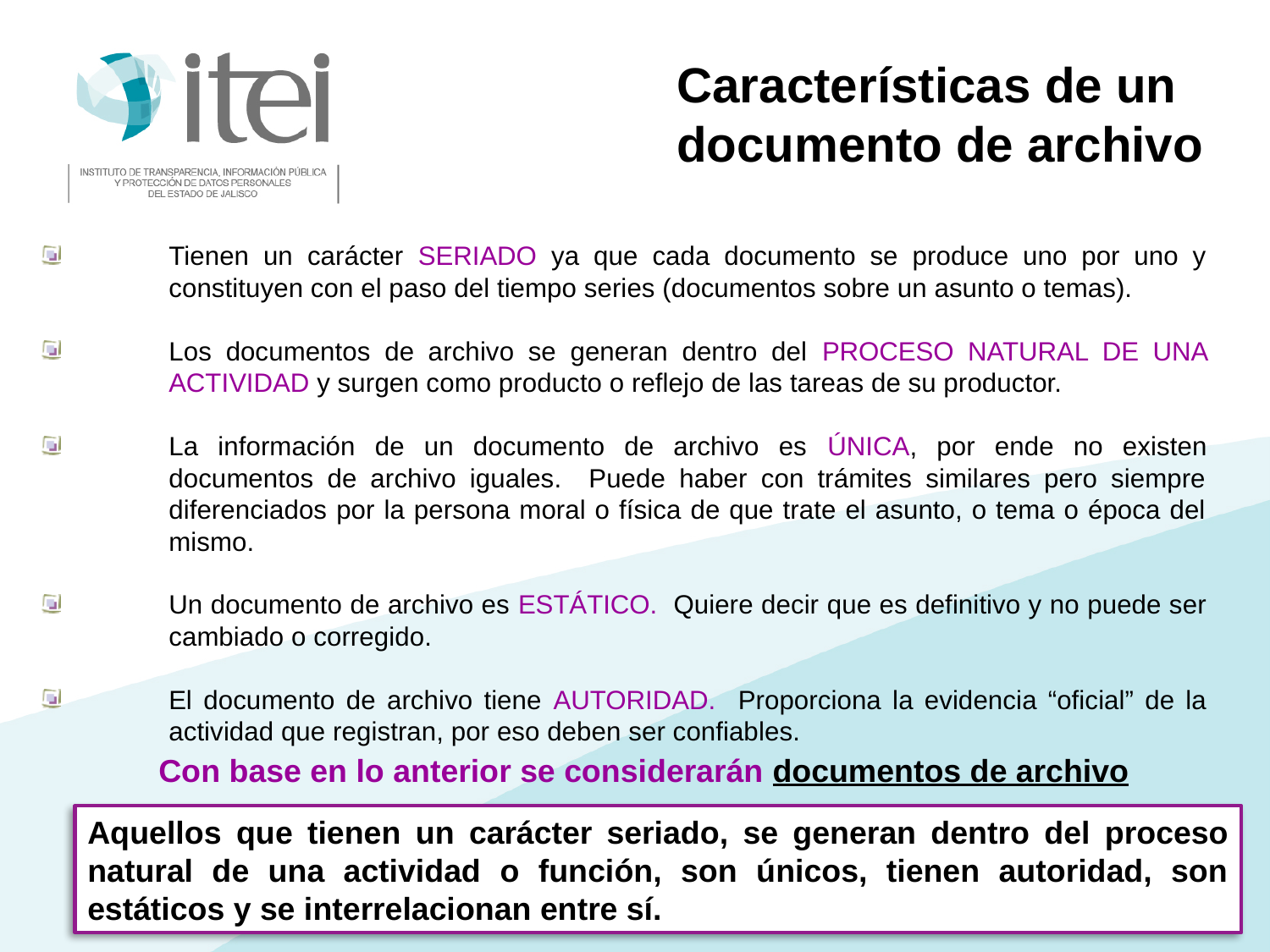

Características de un
					documento de archivo

Tienen un carácter SERIADO ya que cada documento se produce uno por uno y constituyen con el paso del tiempo series (documentos sobre un asunto o temas).

Los documentos de archivo se generan dentro del PROCESO NATURAL DE UNA ACTIVIDAD y surgen como producto o reflejo de las tareas de su productor.

La información de un documento de archivo es ÚNICA, por ende no existen documentos de archivo iguales.  Puede haber con trámites similares pero siempre diferenciados por la persona moral o física de que trate el asunto, o tema o época del mismo.

Un documento de archivo es ESTÁTICO.  Quiere decir que es definitivo y no puede ser cambiado o corregido.

El documento de archivo tiene AUTORIDAD.  Proporciona la evidencia “oficial” de la actividad que registran, por eso deben ser confiables.

Con base en lo anterior se considerarán documentos de archivo
Aquellos que tienen un carácter seriado, se generan dentro del proceso natural de una actividad o función, son únicos, tienen autoridad, son estáticos y se interrelacionan entre sí.
12